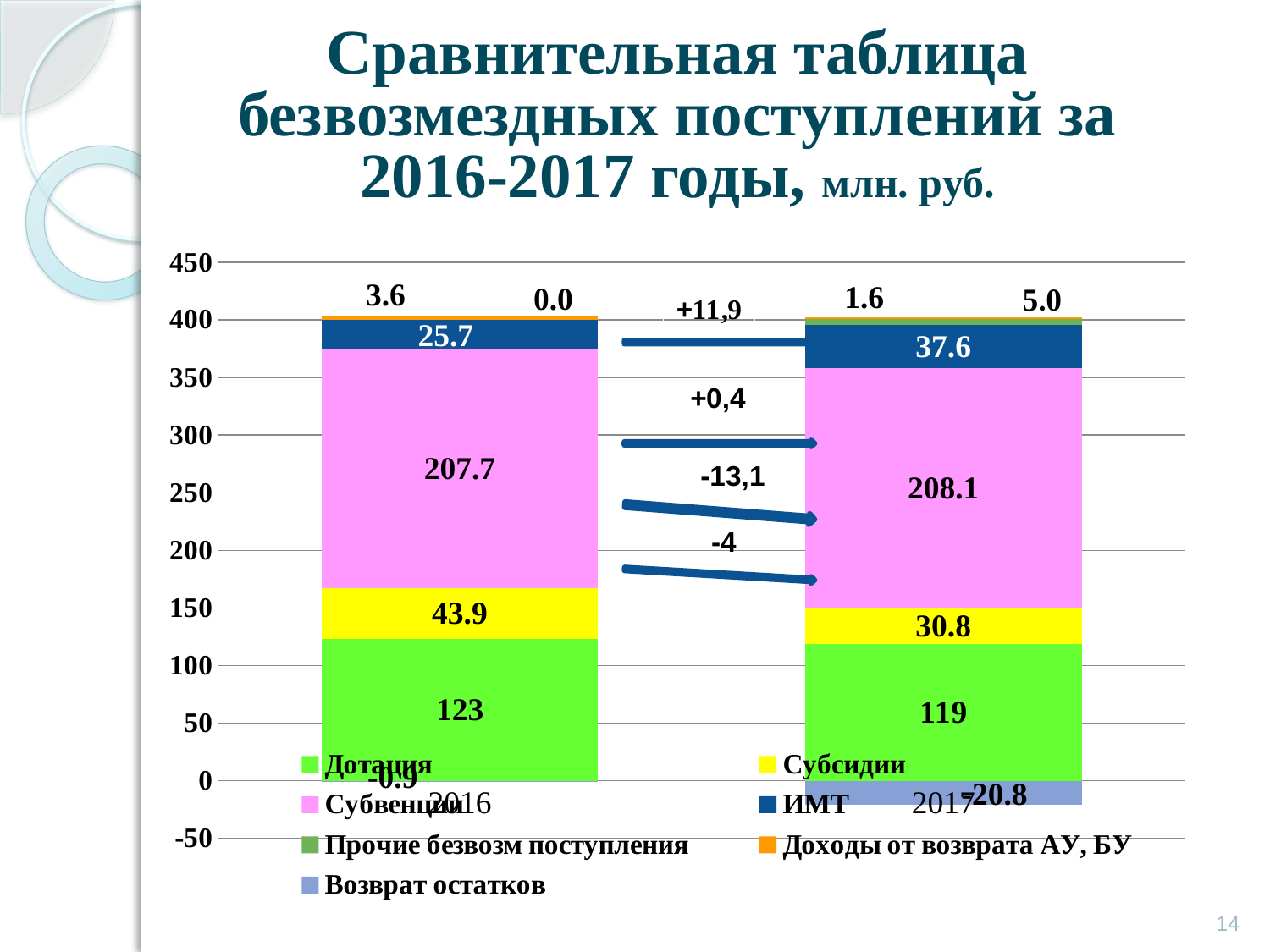

# Сравнительная таблица безвозмездных поступлений за 2016-2017 годы, млн. руб.

### Chart

| Category | Дотация | Субсидии | Субвенции | ИМТ | Прочие безвозм поступления | Доходы от возврата АУ, БУ | Возврат остатков  |
|---|---|---|---|---|---|---|---|
| 2016 | 123.0 | 43.9 | 207.7 | 25.7 | 0.0 | 3.6 | -0.9 |
| 2017 | 119.0 | 30.8 | 208.1 | 37.6 | 5.0 | 1.6 | -20.8 |
14